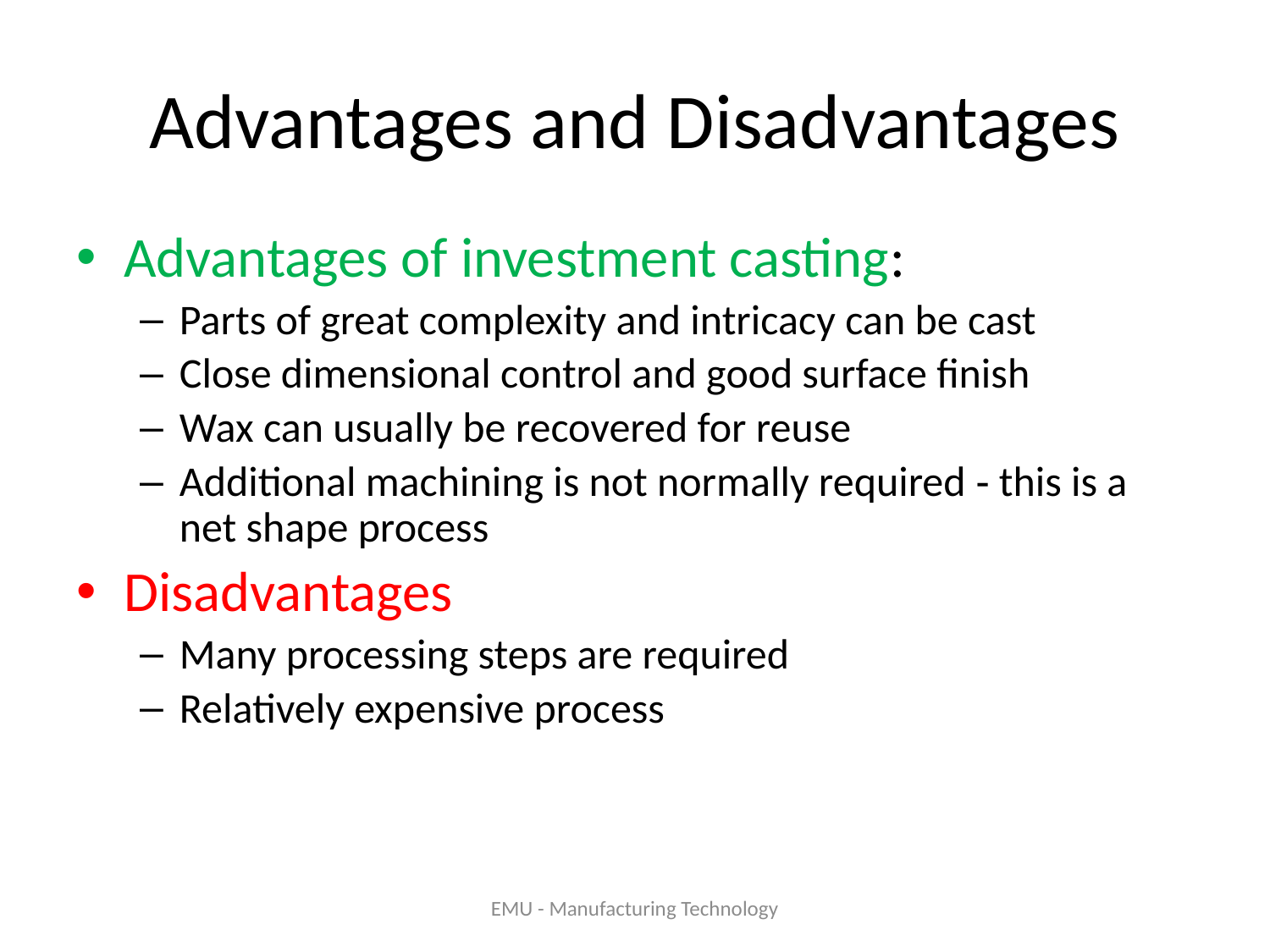

# Advantages and Disadvantages
Advantages of investment casting:
Parts of great complexity and intricacy can be cast
Close dimensional control and good surface finish
Wax can usually be recovered for reuse
Additional machining is not normally required ‑ this is a net shape process
Disadvantages
Many processing steps are required
Relatively expensive process
EMU - Manufacturing Technology